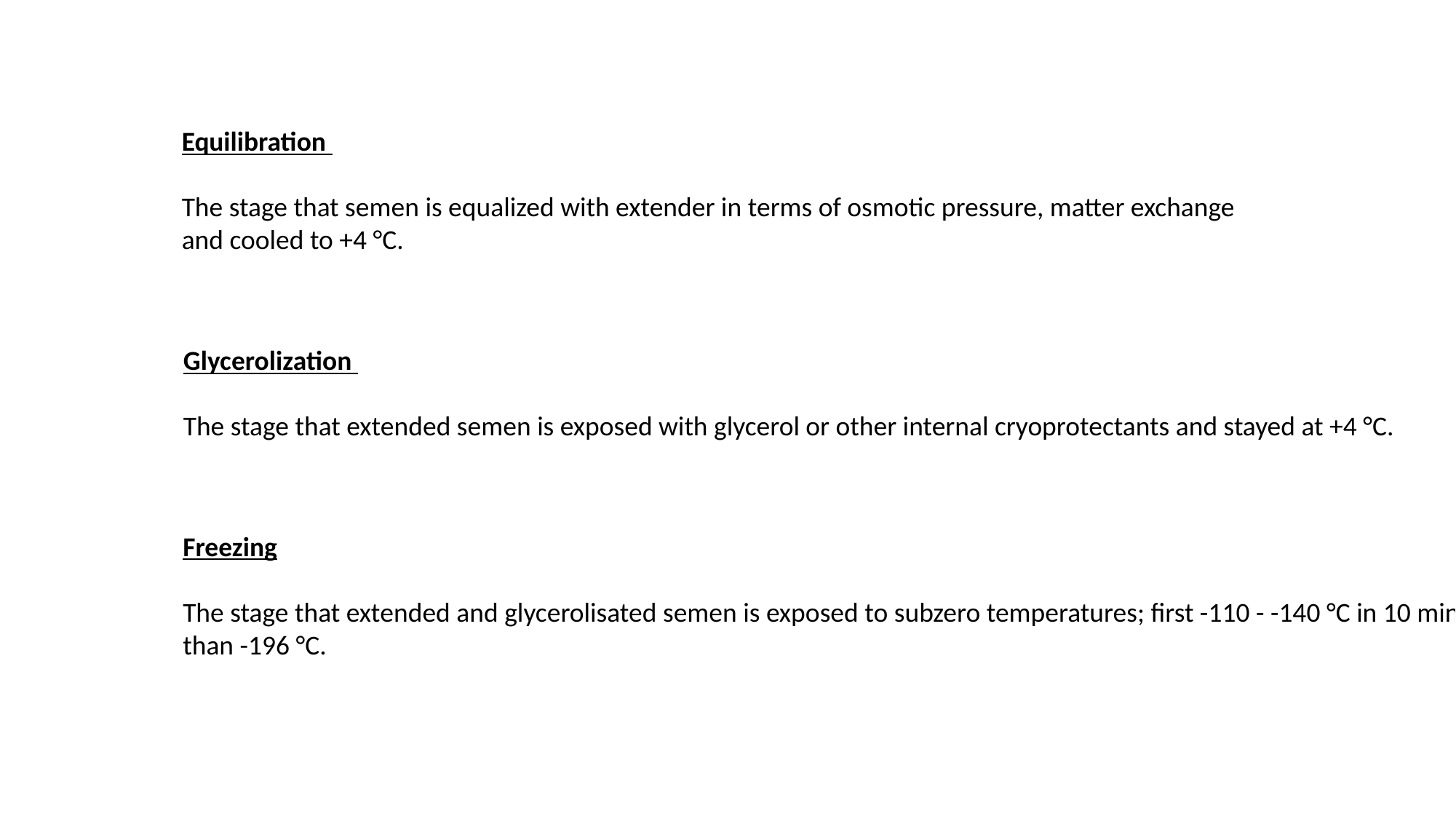

Equilibration

The stage that semen is equalized with extender in terms of osmotic pressure, matter exchange
and cooled to +4 °C.
Glycerolization

The stage that extended semen is exposed with glycerol or other internal cryoprotectants and stayed at +4 °C.
Freezing

The stage that extended and glycerolisated semen is exposed to subzero temperatures; first -110 - -140 °C in 10 min.,
than -196 °C.